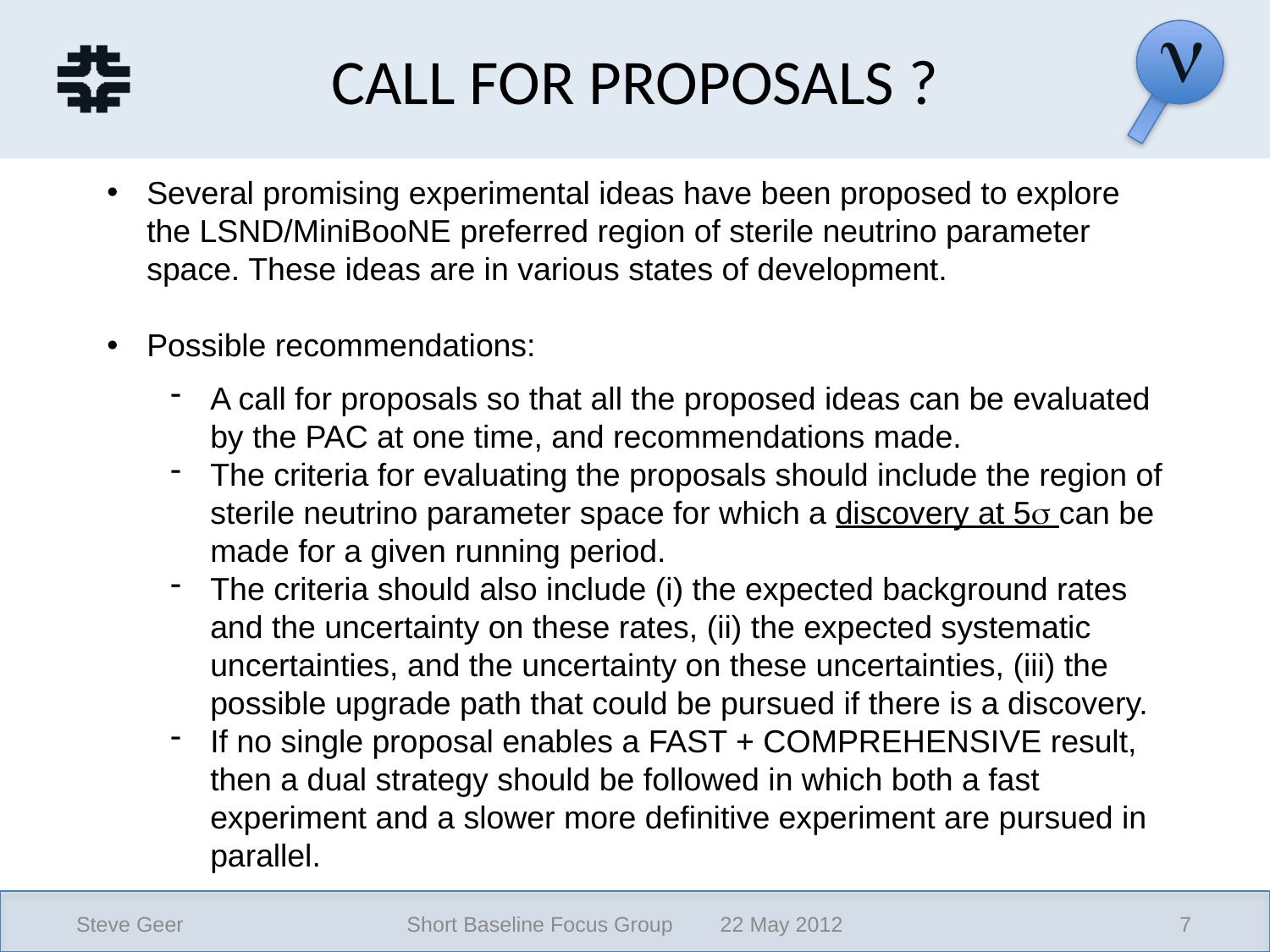

# CALL FOR PROPOSALS ?
Several promising experimental ideas have been proposed to explore the LSND/MiniBooNE preferred region of sterile neutrino parameter space. These ideas are in various states of development.

Possible recommendations:
A call for proposals so that all the proposed ideas can be evaluated by the PAC at one time, and recommendations made.
The criteria for evaluating the proposals should include the region of sterile neutrino parameter space for which a discovery at 5σ can be made for a given running period.
The criteria should also include (i) the expected background rates and the uncertainty on these rates, (ii) the expected systematic uncertainties, and the uncertainty on these uncertainties, (iii) the possible upgrade path that could be pursued if there is a discovery.
If no single proposal enables a FAST + COMPREHENSIVE result, then a dual strategy should be followed in which both a fast experiment and a slower more definitive experiment are pursued in parallel.
Steve Geer
Short Baseline Focus Group        22 May 2012
7